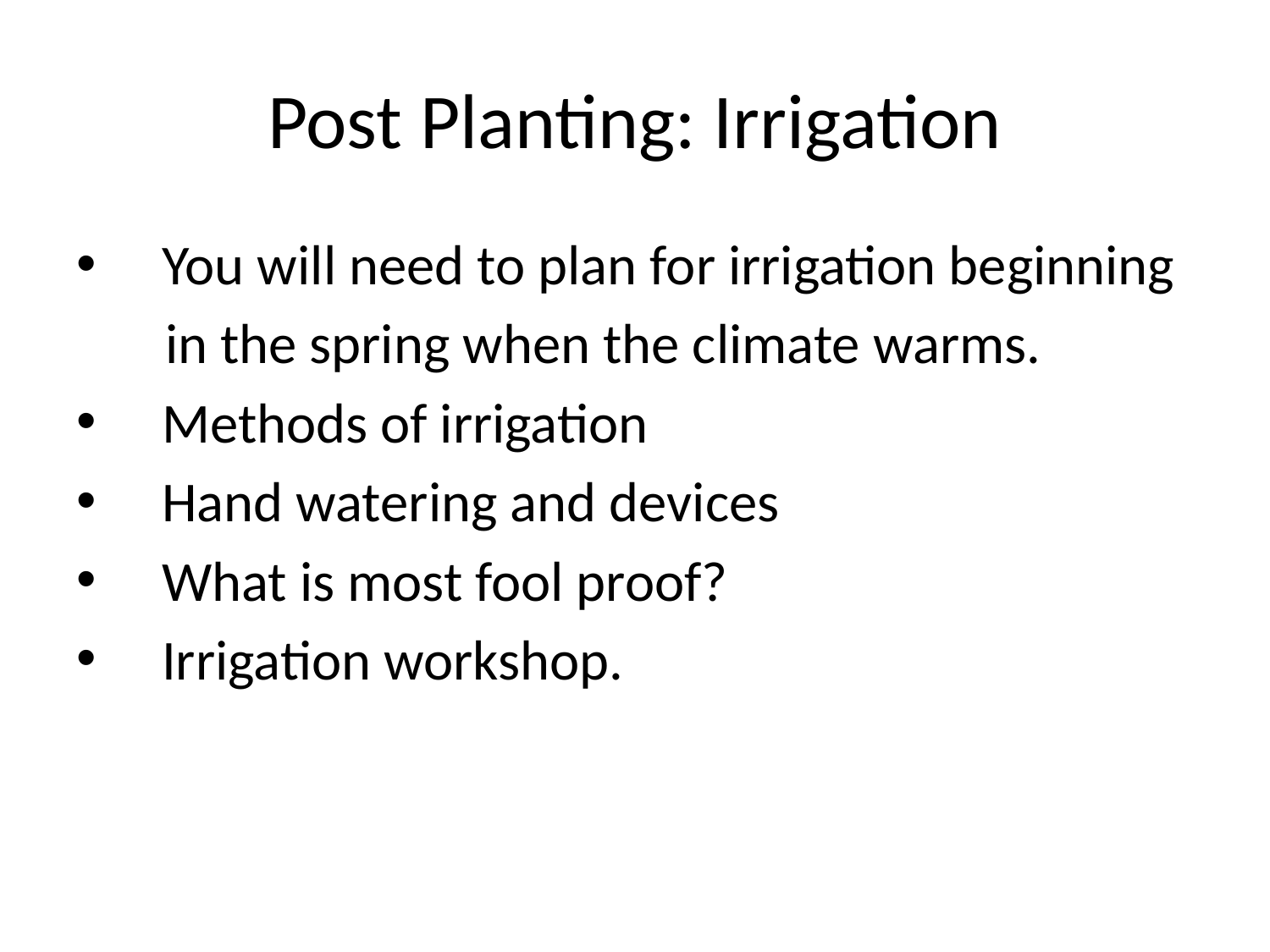

# Post Planting: Irrigation
   You will need to plan for irrigation beginning
       in the spring when the climate warms.
   Methods of irrigation
   Hand watering and devices
   What is most fool proof?
   Irrigation workshop.